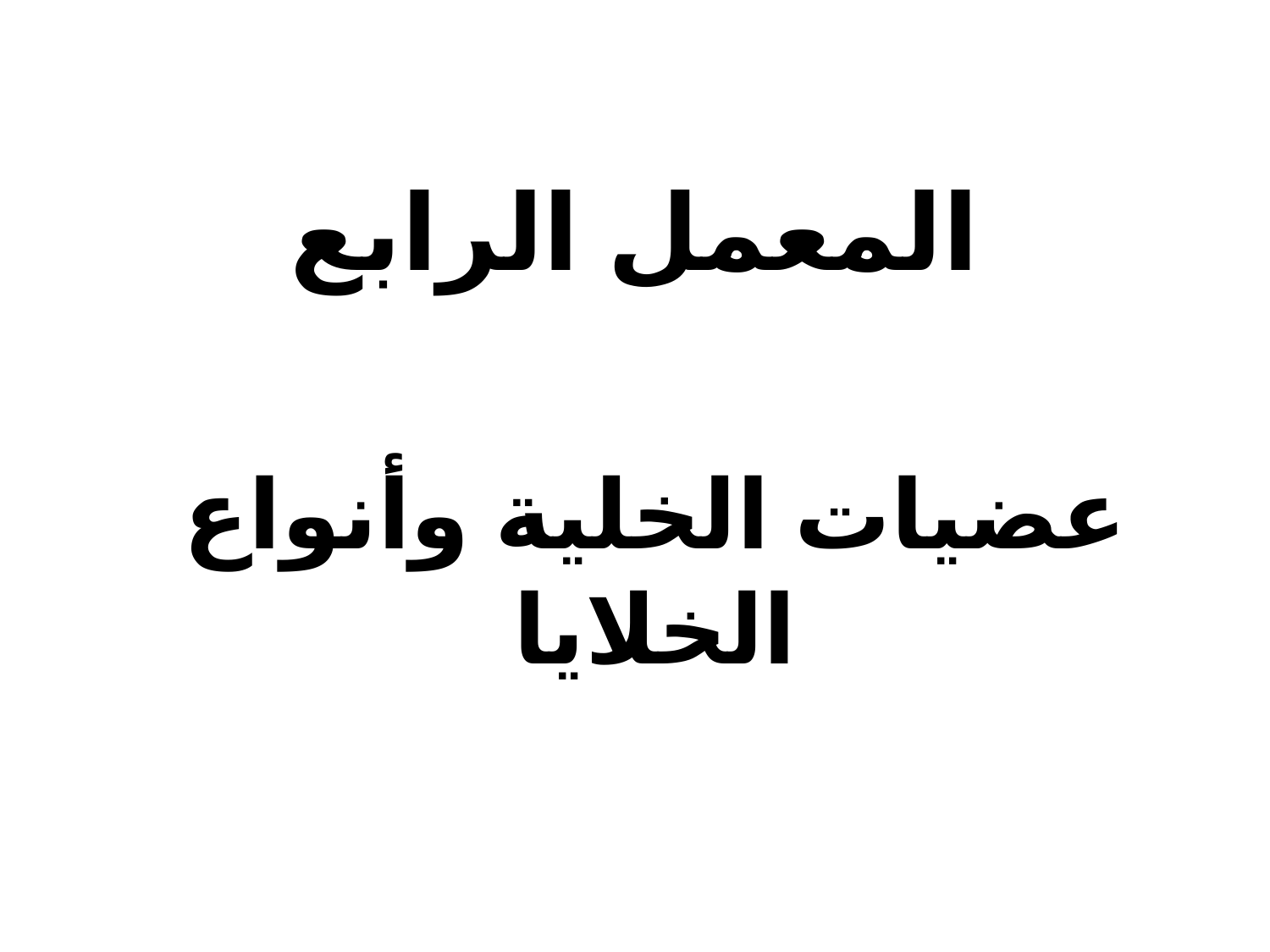

# المعمل الرابع
عضيات الخلية وأنواع الخلايا